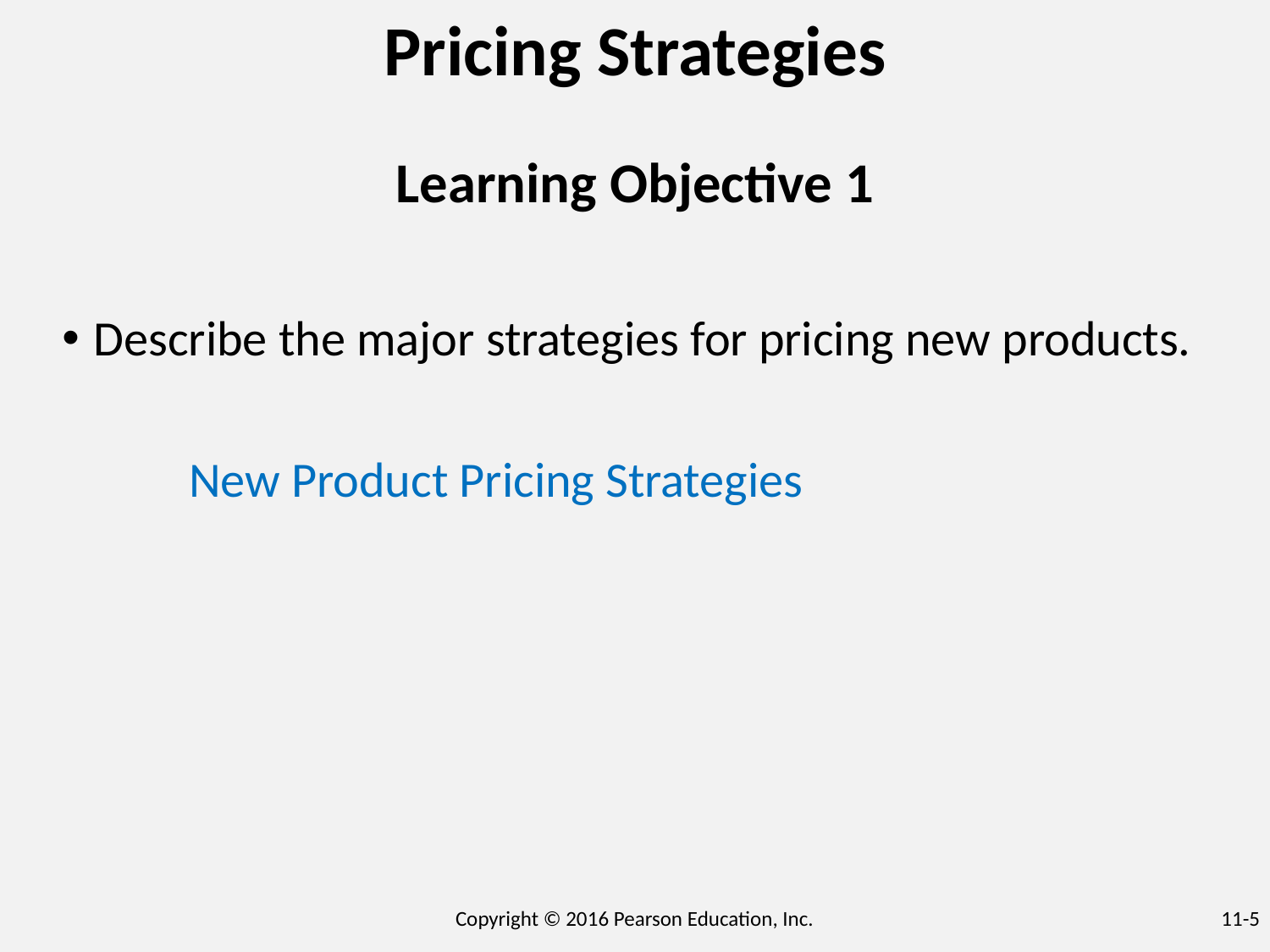

Pricing Strategies
Learning Objective 1
Describe the major strategies for pricing new products.

	New Product Pricing Strategies

Copyright © 2016 Pearson Education, Inc.
11-5